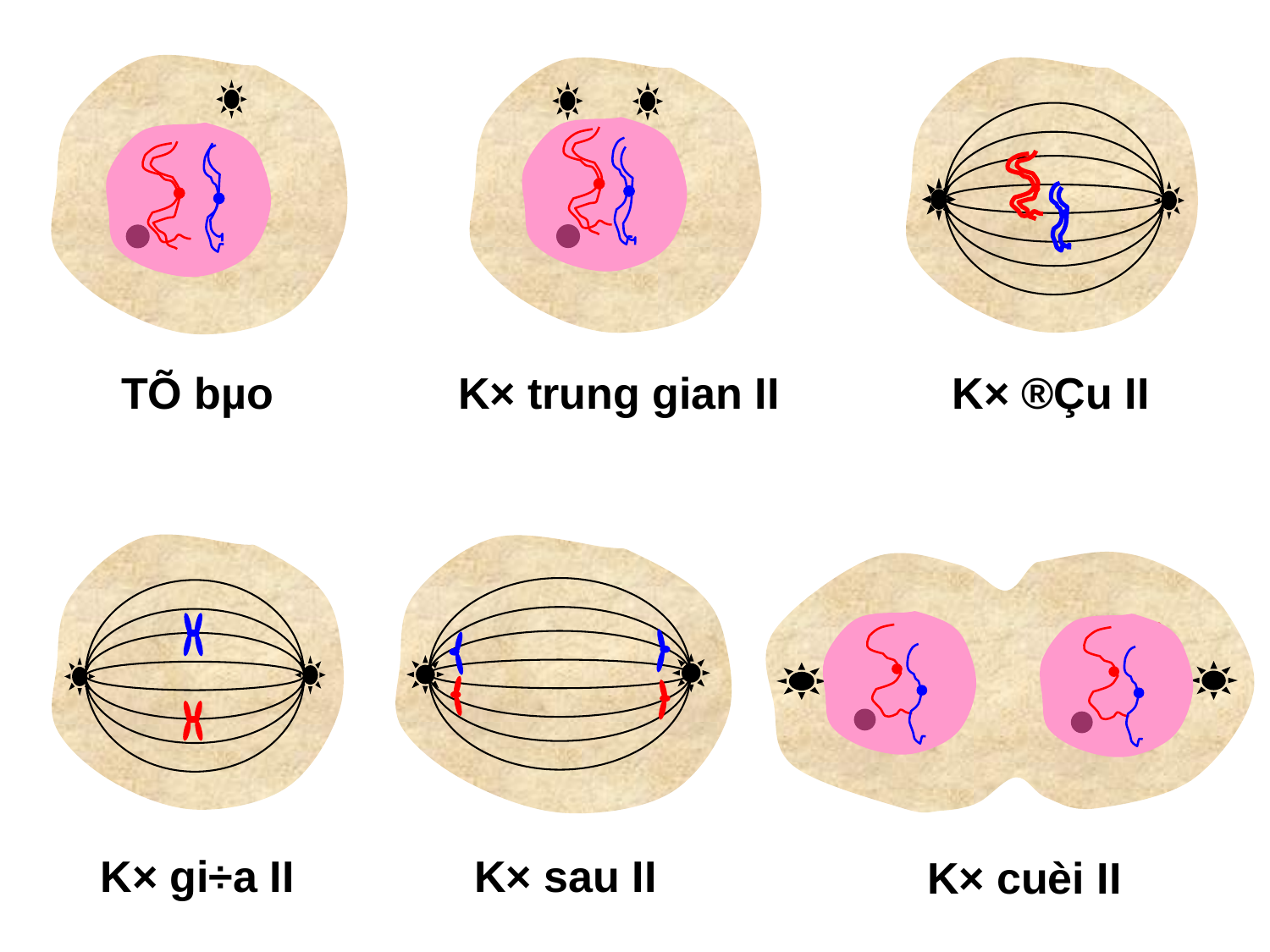

TÕ bµo
K× trung gian II
K× ®Çu II

K× gi÷a II
K× sau II
K× cuèi II